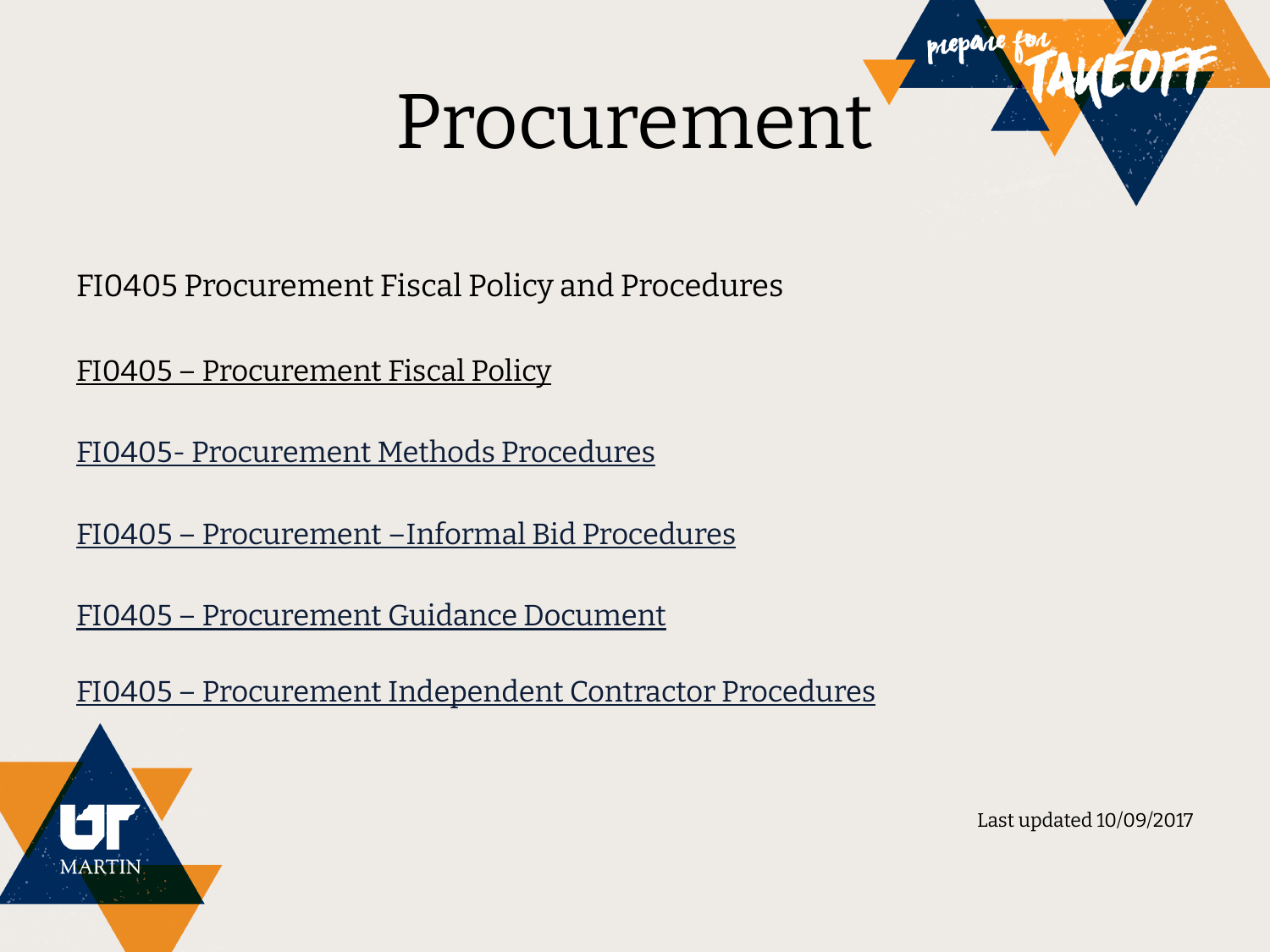

# Procurement

FI0405 Procurement Fiscal Policy and Procedures

FI0405 – Procurement Fiscal Policy

FI0405- Procurement Methods Procedures

FI0405 – Procurement –Informal Bid Procedures

FI0405 – Procurement Guidance Document
FI0405 – Procurement Independent Contractor Procedures

		Last updated 10/09/2017